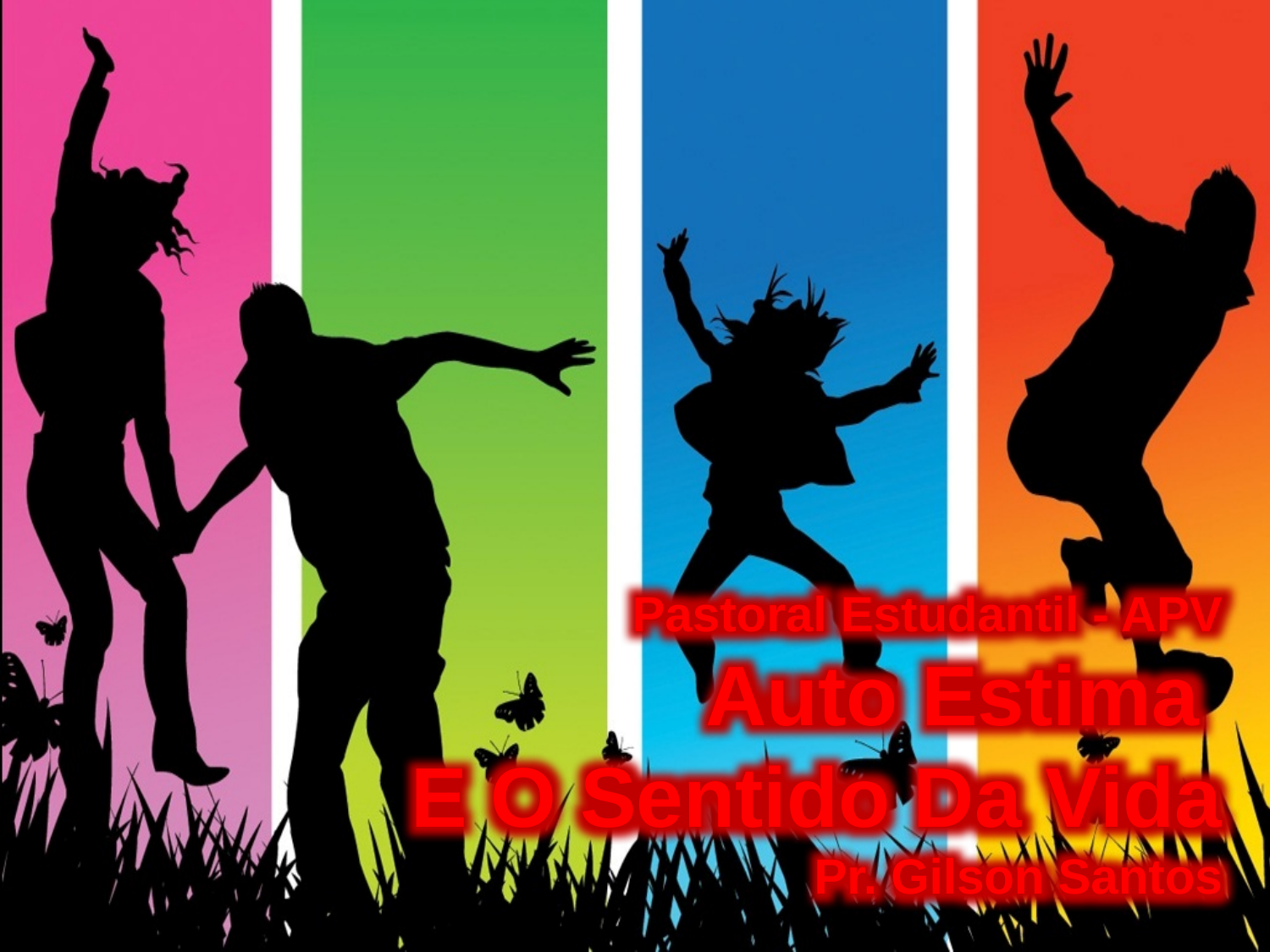

Pastoral Estudantil - APV
Auto Estima
E O Sentido Da Vida
Pr. Gilson Santos